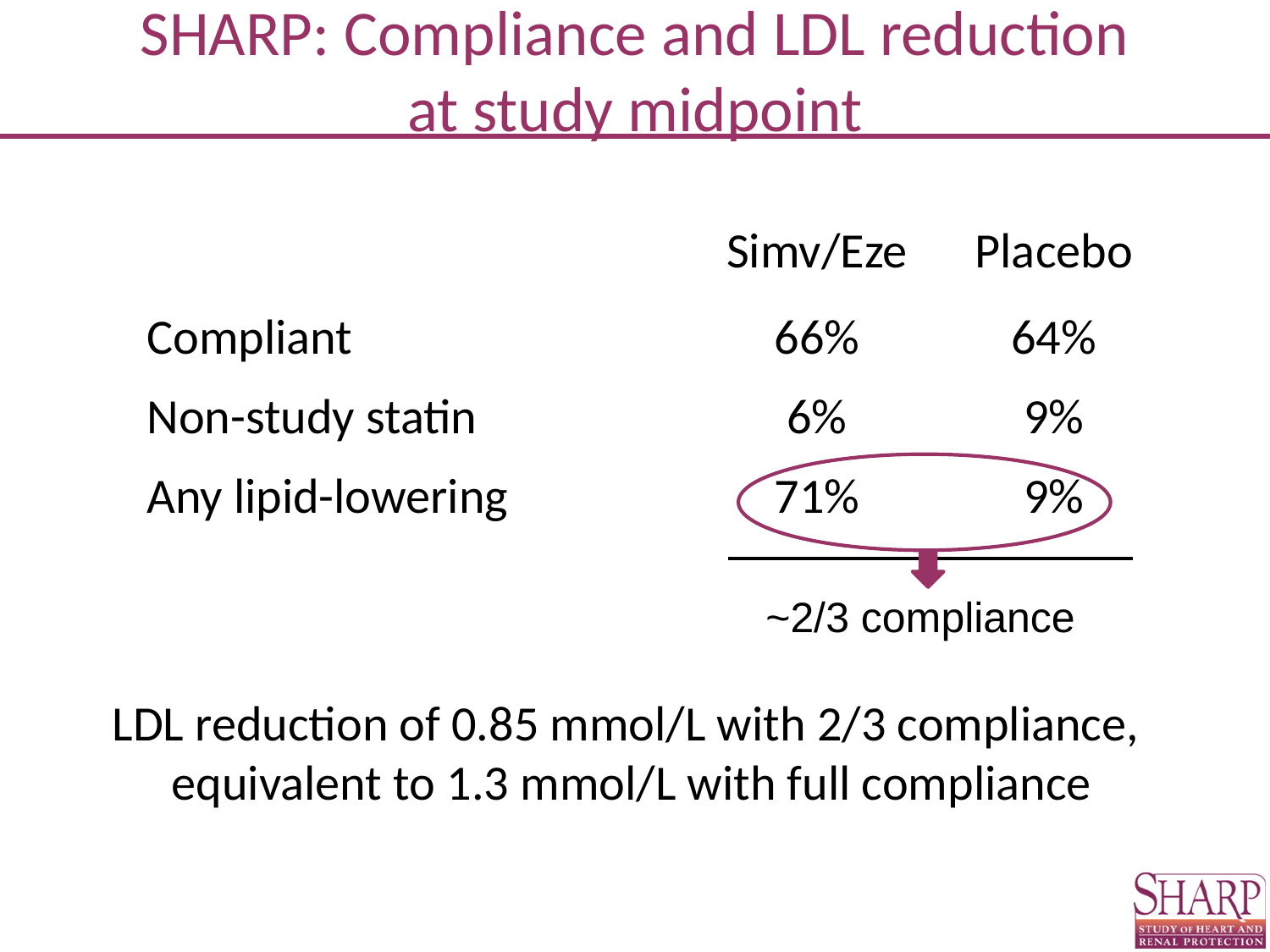

# SHARP: Compliance and LDL reduction at study midpoint
|  | Simv/Eze | Placebo |
| --- | --- | --- |
| Compliant | 66% | 64% |
| Non-study statin | 6% | 9% |
| Any lipid-lowering | 71% | 9% |
|  |  |  |

~2/3 compliance
LDL reduction of 0.85 mmol/L with 2/3 compliance,
equivalent to 1.3 mmol/L with full compliance